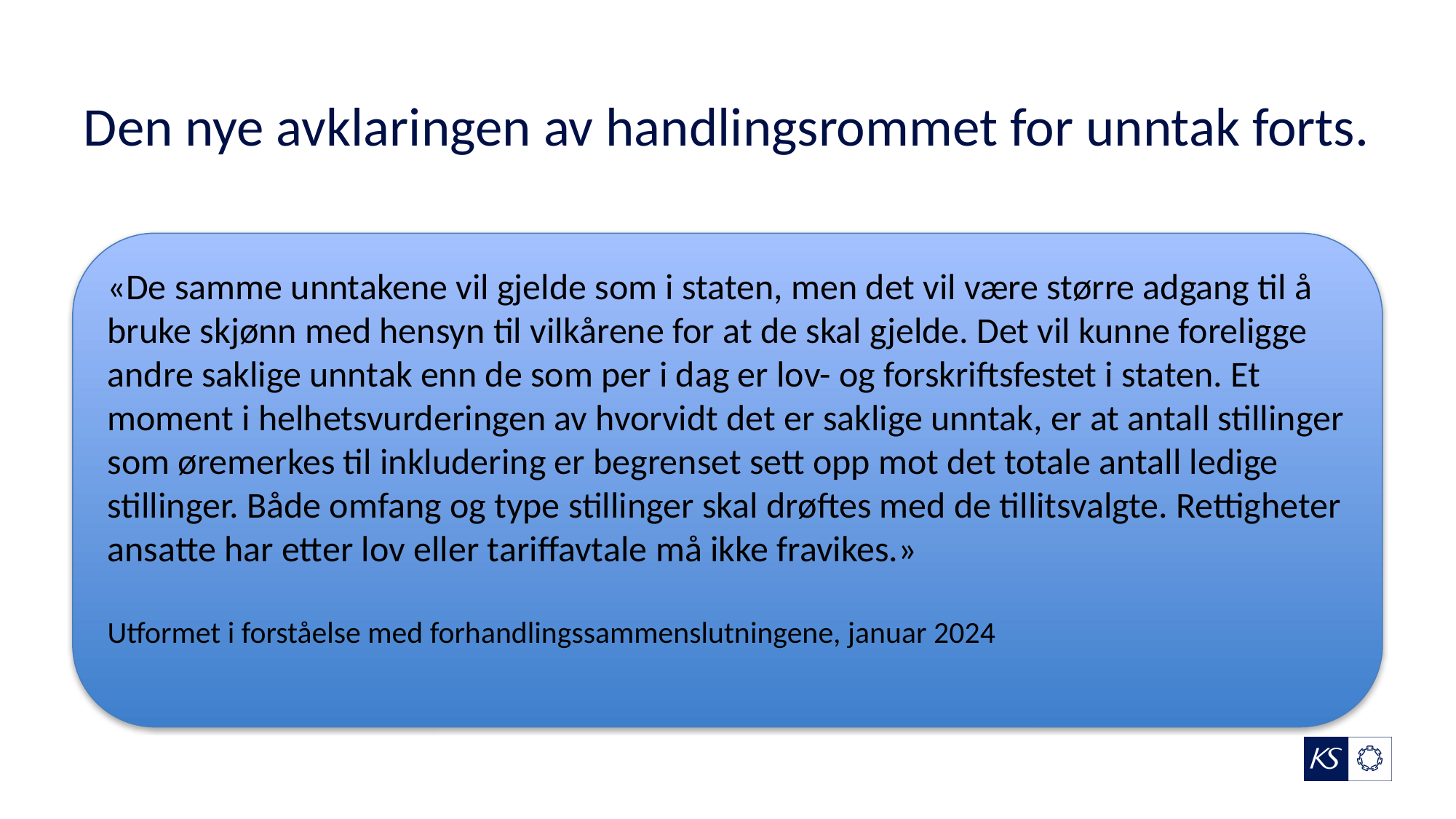

# Den nye avklaringen av handlingsrommet for unntak forts.
«De samme unntakene vil gjelde som i staten, men det vil være større adgang til å bruke skjønn med hensyn til vilkårene for at de skal gjelde. Det vil kunne foreligge andre saklige unntak enn de som per i dag er lov- og forskriftsfestet i staten. Et moment i helhetsvurderingen av hvorvidt det er saklige unntak, er at antall stillinger som øremerkes til inkludering er begrenset sett opp mot det totale antall ledige stillinger. Både omfang og type stillinger skal drøftes med de tillitsvalgte. Rettigheter ansatte har etter lov eller tariffavtale må ikke fravikes.»

Utformet i forståelse med forhandlingssammenslutningene, januar 2024